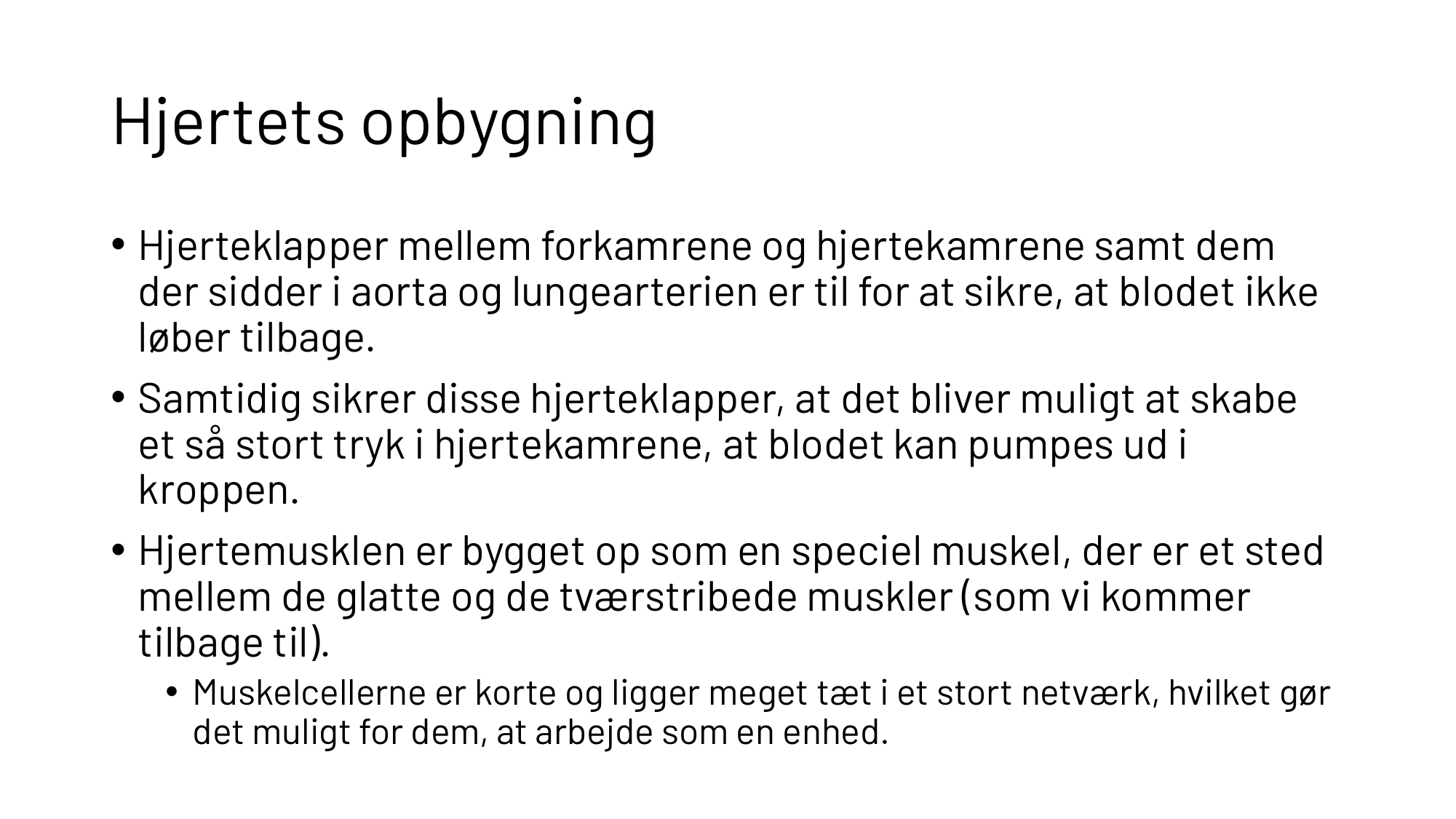

# Hjertets opbygning
Hjerteklapper mellem forkamrene og hjertekamrene samt dem der sidder i aorta og lungearterien er til for at sikre, at blodet ikke løber tilbage.
Samtidig sikrer disse hjerteklapper, at det bliver muligt at skabe et så stort tryk i hjertekamrene, at blodet kan pumpes ud i kroppen.
Hjertemusklen er bygget op som en speciel muskel, der er et sted mellem de glatte og de tværstribede muskler (som vi kommer tilbage til).
Muskelcellerne er korte og ligger meget tæt i et stort netværk, hvilket gør det muligt for dem, at arbejde som en enhed.